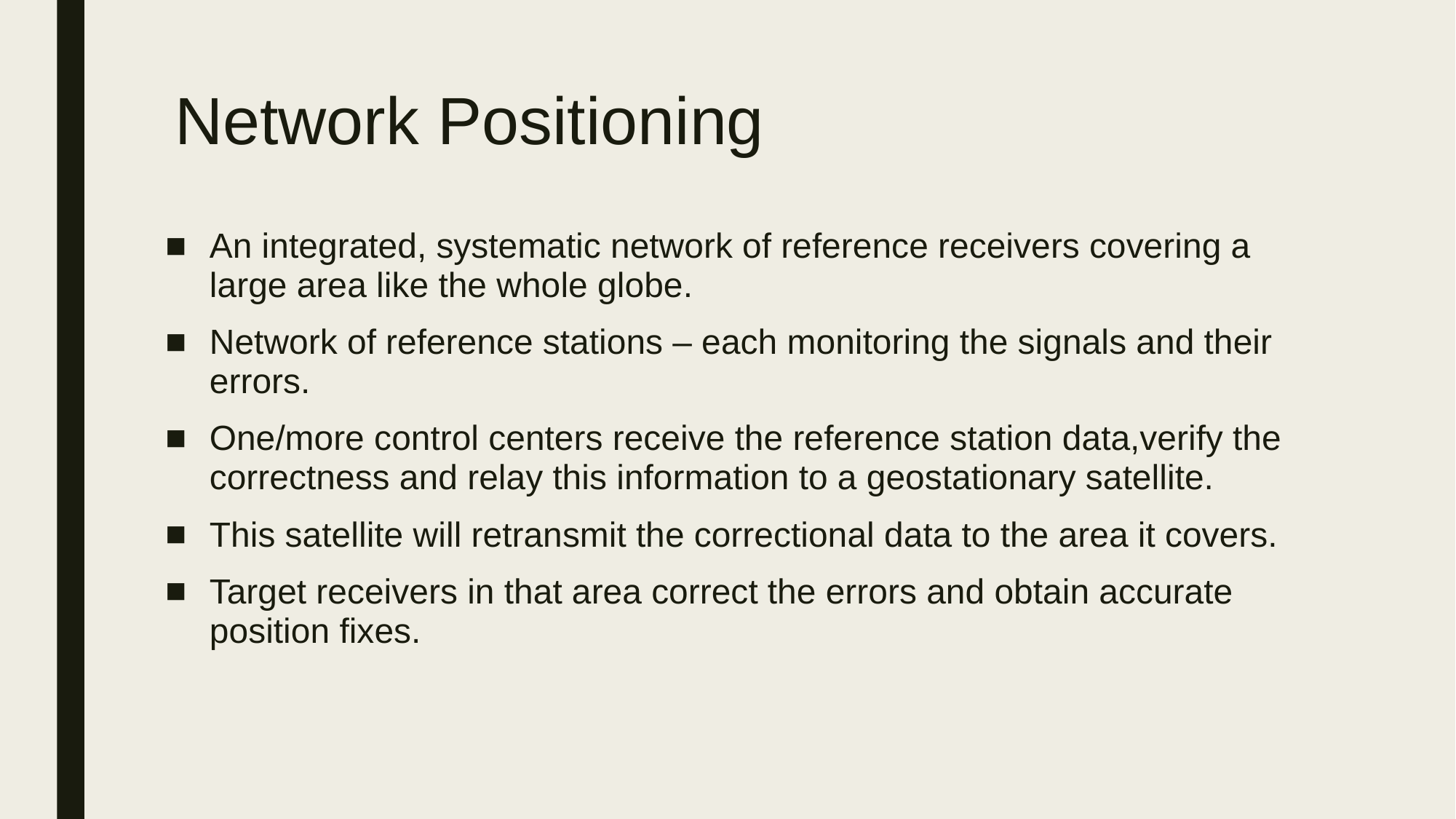

# Network Positioning
An integrated, systematic network of reference receivers covering a large area like the whole globe.
Network of reference stations – each monitoring the signals and their errors.
One/more control centers receive the reference station data,verify the correctness and relay this information to a geostationary satellite.
This satellite will retransmit the correctional data to the area it covers.
Target receivers in that area correct the errors and obtain accurate position fixes.